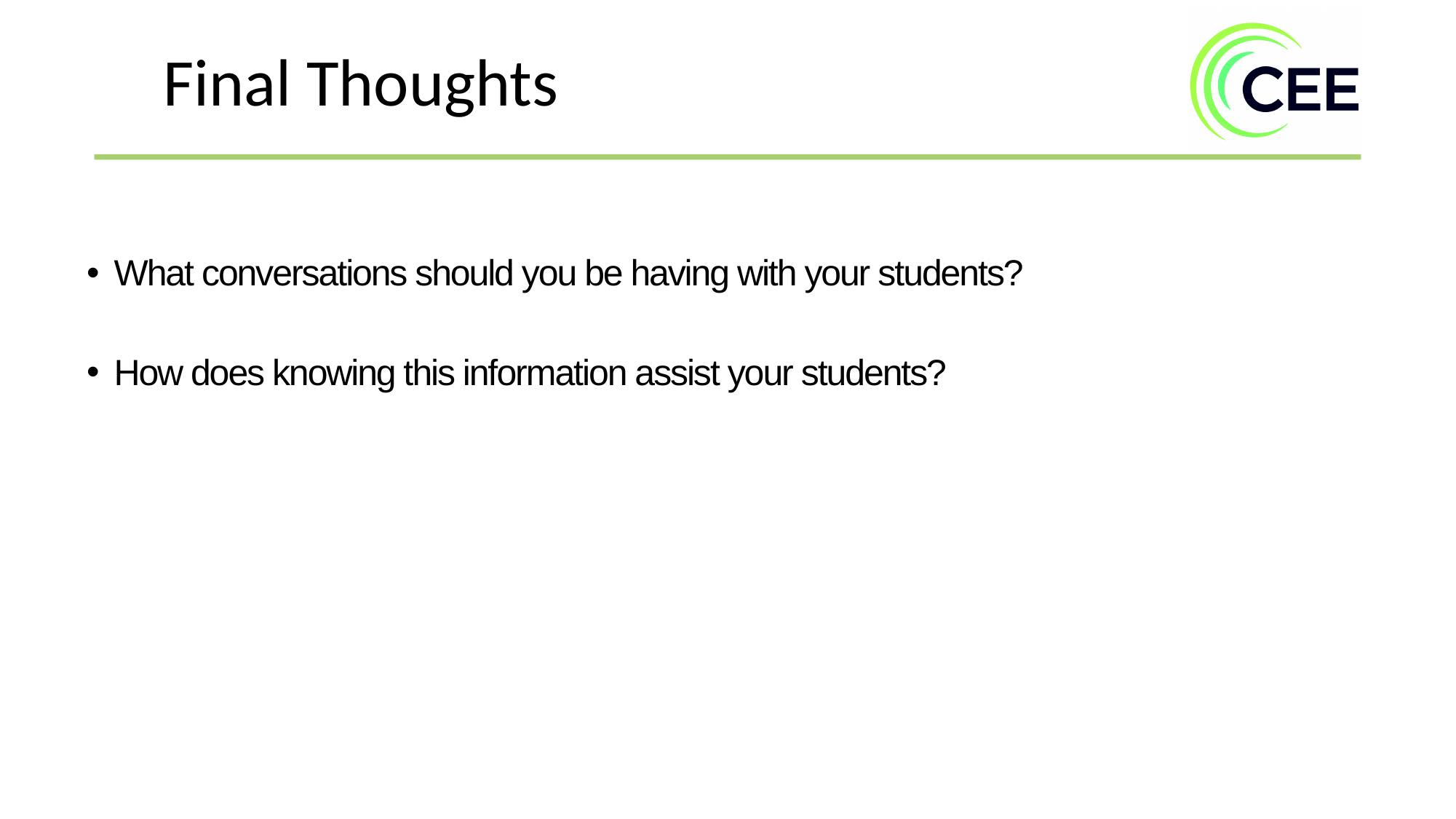

Final Thoughts

What conversations should you be having with your students?

How does knowing this information assist your students?